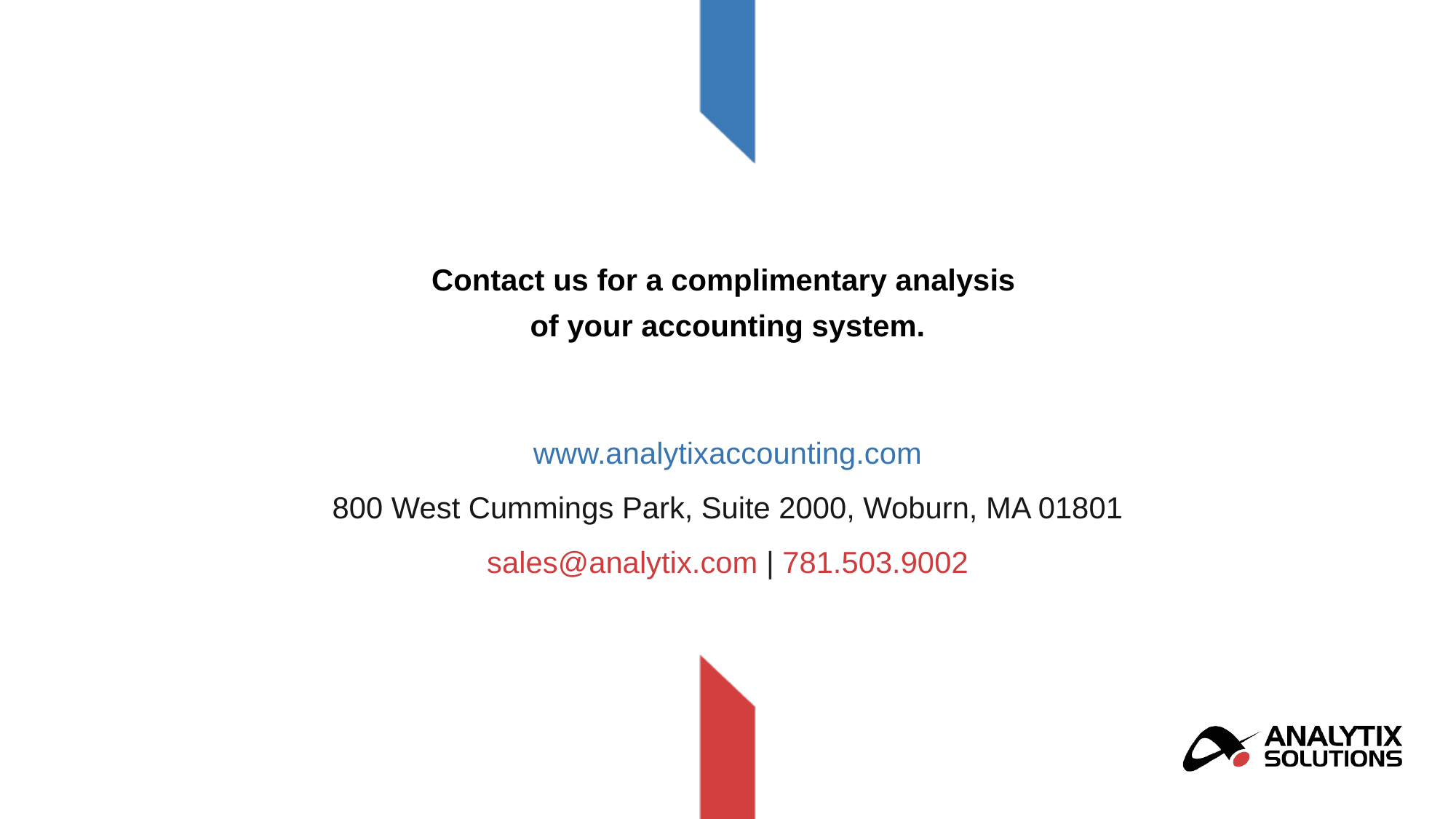

Contact us for a complimentary analysis
of your accounting system.

www.analytixaccounting.com
800 West Cummings Park, Suite 2000, Woburn, MA 01801
sales@analytix.com | 781.503.9002